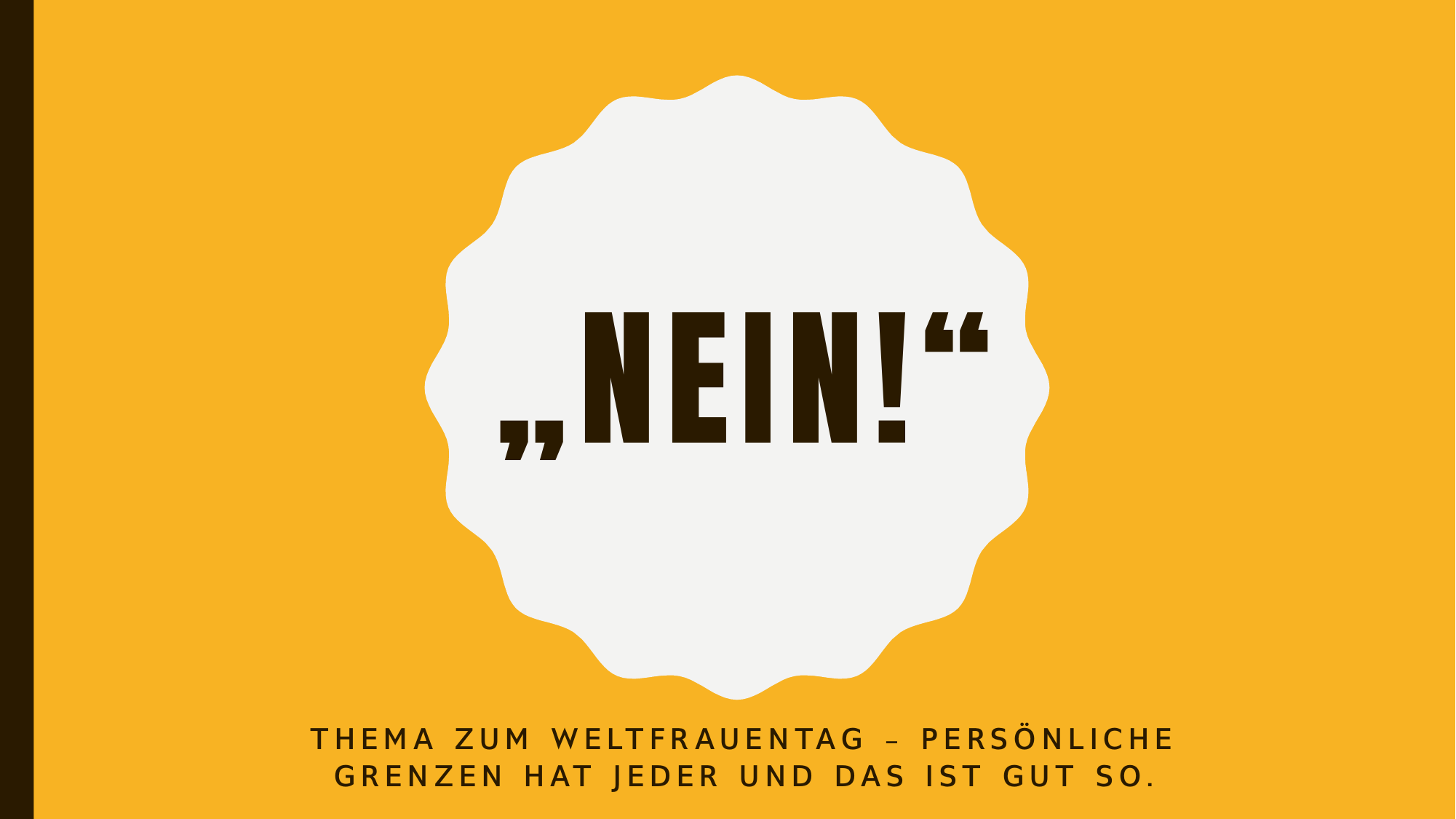

# „nEIN!“
THEMA ZUM Weltfrauentag – persönliche Grenzen hat jeder und das ist gut so.